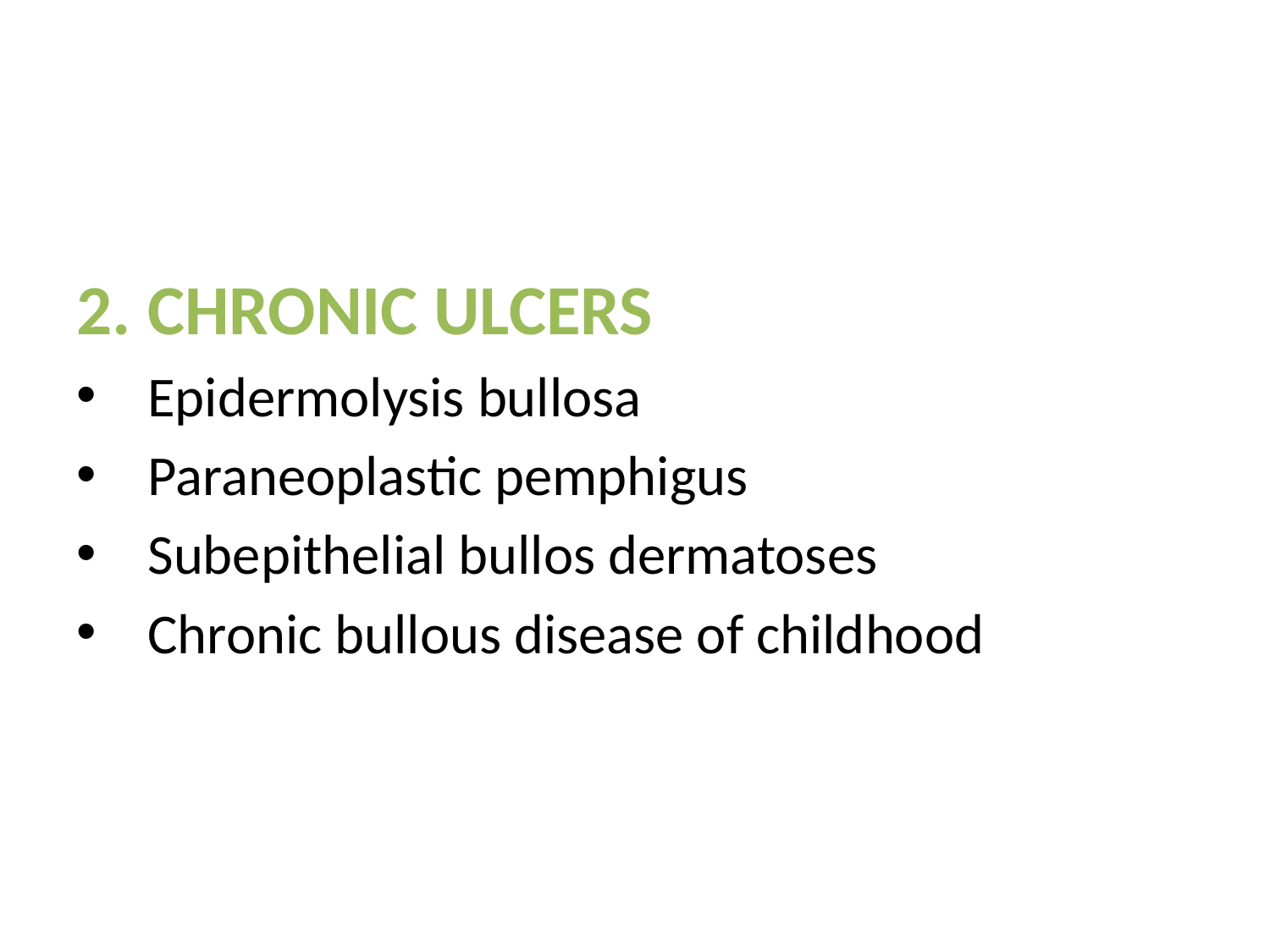

CHRONIC ULCERS
Epidermolysis bullosa
Paraneoplastic pemphigus
Subepithelial bullos dermatoses
Chronic bullous disease of childhood